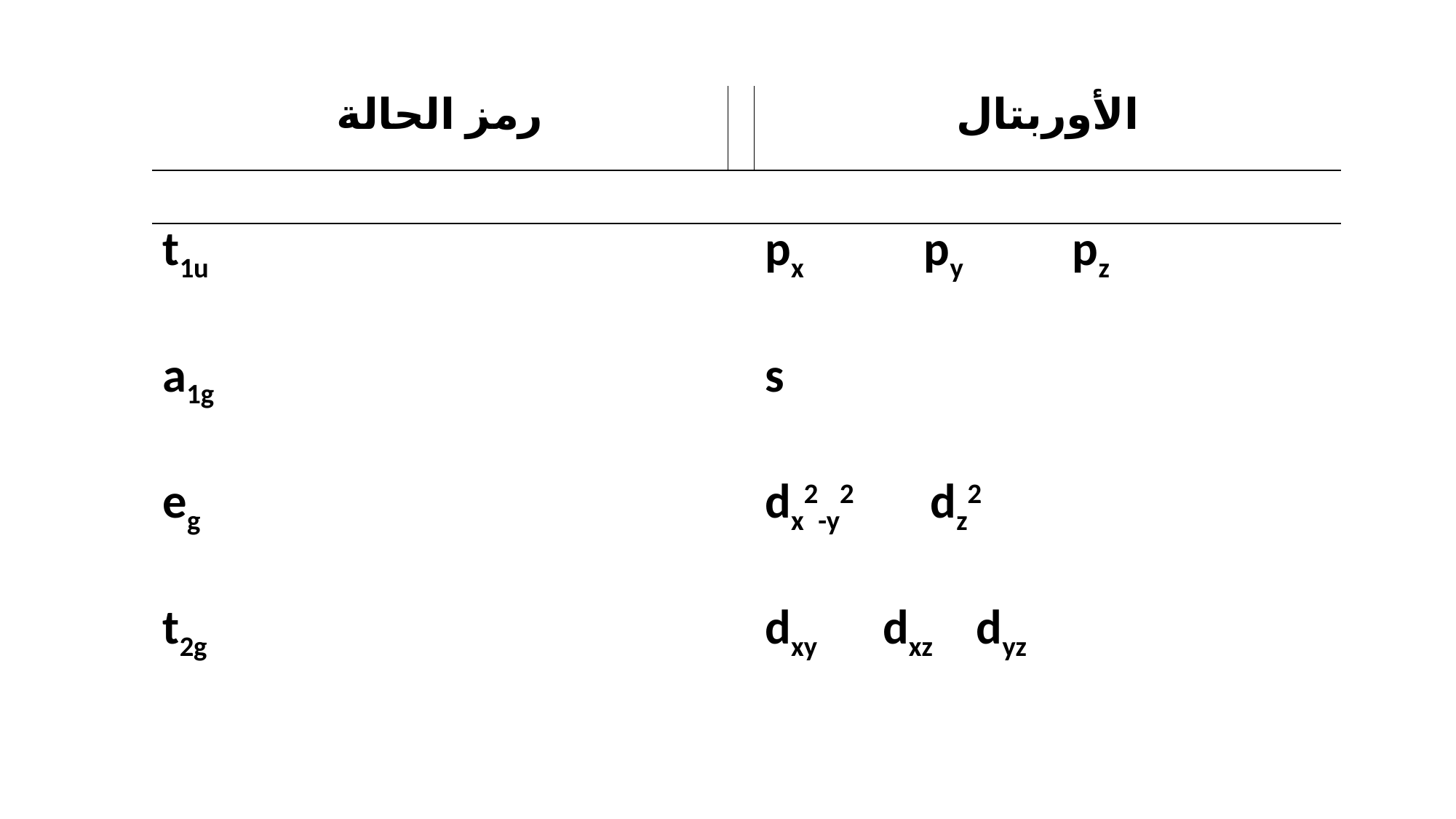

| رمز الحالة |  | الأوربتال |
| --- | --- | --- |
|  |  |  |
| t1u |  | px py pz |
| a1g |  | s |
| eg |  | dx2-y2 dz2 |
| t2g |  | dxy dxz dyz |